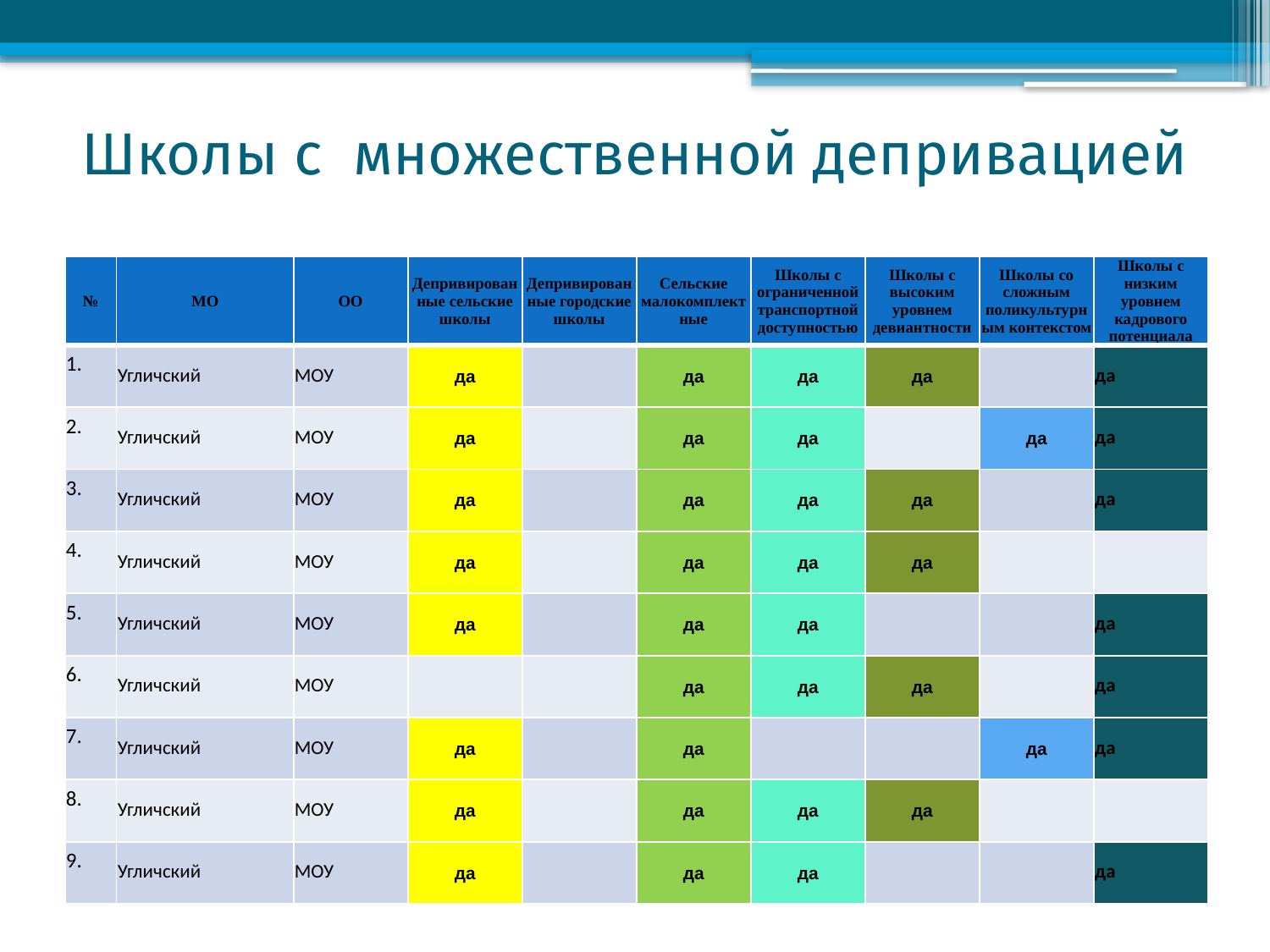

# Школы с  множественной депривацией
| № | МО | ОО | Депривированные сельские школы | Депривированные городские школы | Сельские малокомплектные | Школы с ограниченной транспортной доступностью | Школы с высоким уровнем девиантности | Школы со сложным поликультурным контекстом | Школы с низким уровнем кадрового потенциала |
| --- | --- | --- | --- | --- | --- | --- | --- | --- | --- |
| 1. | Угличский | МОУ | да |  | да | да | да |  | да |
| 2. | Угличский | МОУ | да |  | да | да |  | да | да |
| 3. | Угличский | МОУ | да |  | да | да | да |  | да |
| 4. | Угличский | МОУ | да |  | да | да | да |  |  |
| 5. | Угличский | МОУ | да |  | да | да |  |  | да |
| 6. | Угличский | МОУ |  |  | да | да | да |  | да |
| 7. | Угличский | МОУ | да |  | да |  |  | да | да |
| 8. | Угличский | МОУ | да |  | да | да | да |  |  |
| 9. | Угличский | МОУ | да |  | да | да |  |  | да |